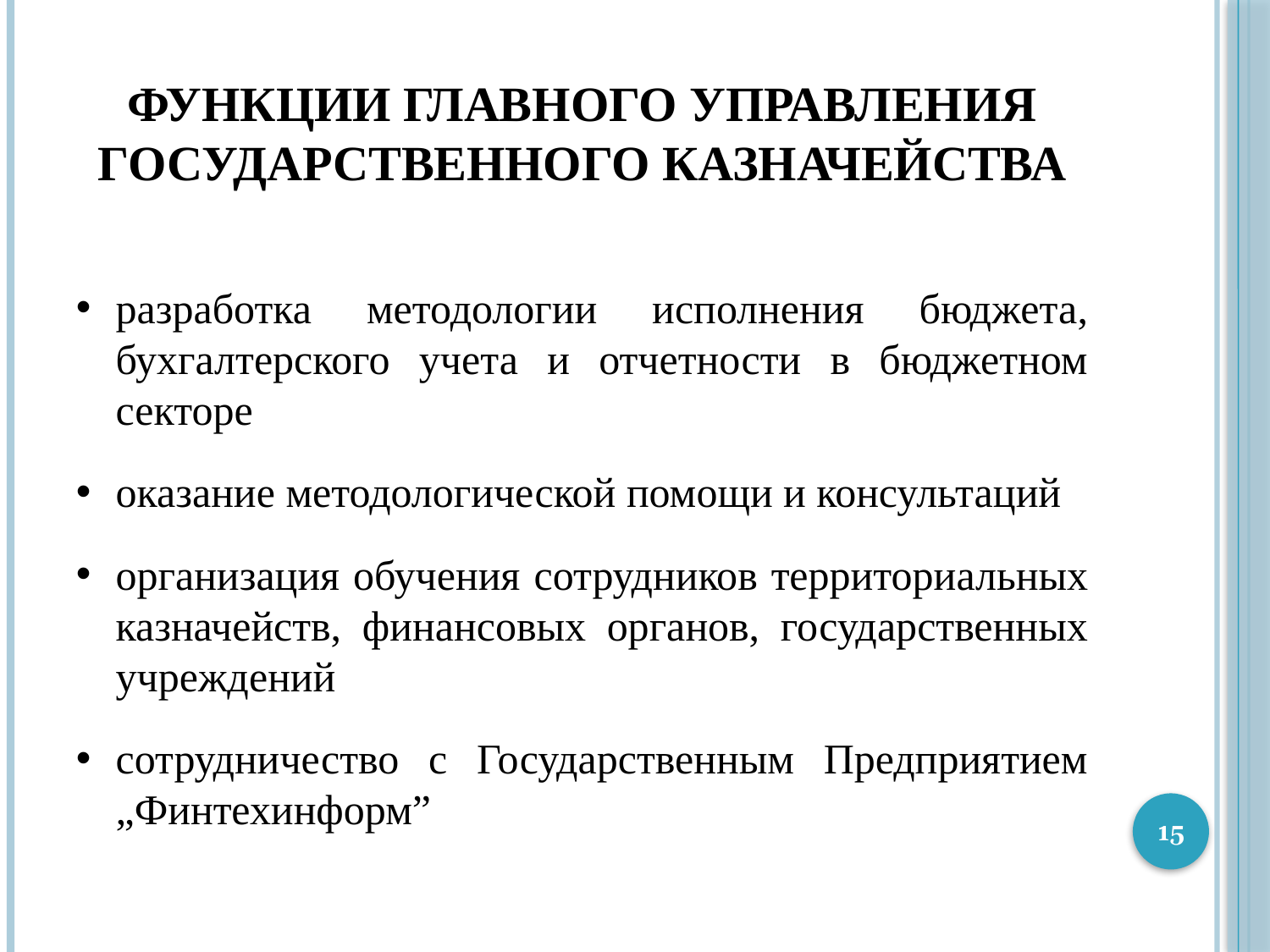

# Функции Главного управления государственного казначейства
разработка методологии исполнения бюджета, бухгалтерского учета и отчетности в бюджетном секторе
оказание методологической помощи и консультаций
организация обучения сотрудников территориальных казначейств, финансовых органов, государственных учреждений
сотрудничество с Государственным Предприятием „Финтехинформ”
15